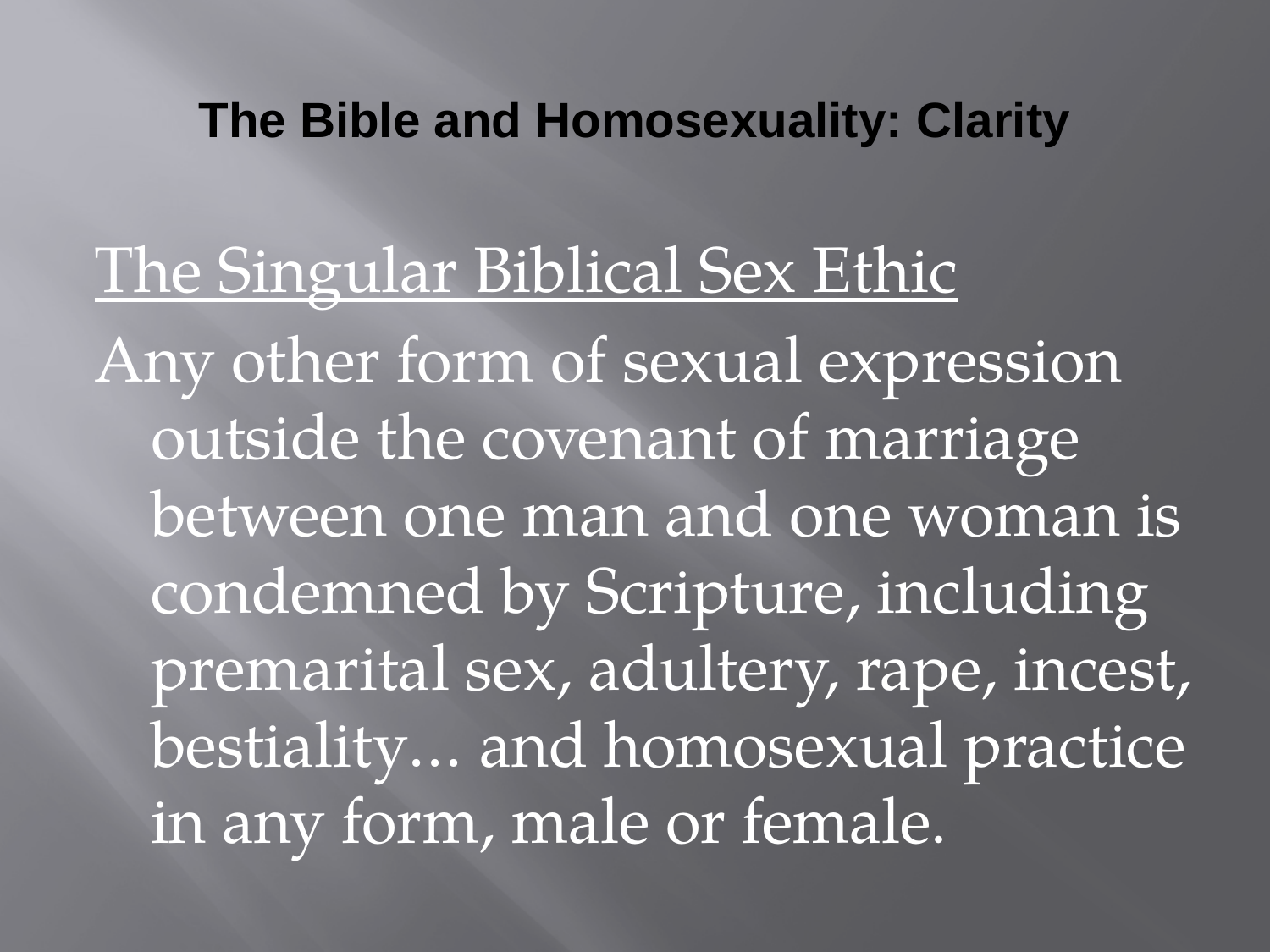

# The Bible and Homosexuality: Clarity
The Singular Biblical Sex Ethic
Any other form of sexual expression outside the covenant of marriage between one man and one woman is condemned by Scripture, including premarital sex, adultery, rape, incest, bestiality… and homosexual practice in any form, male or female.